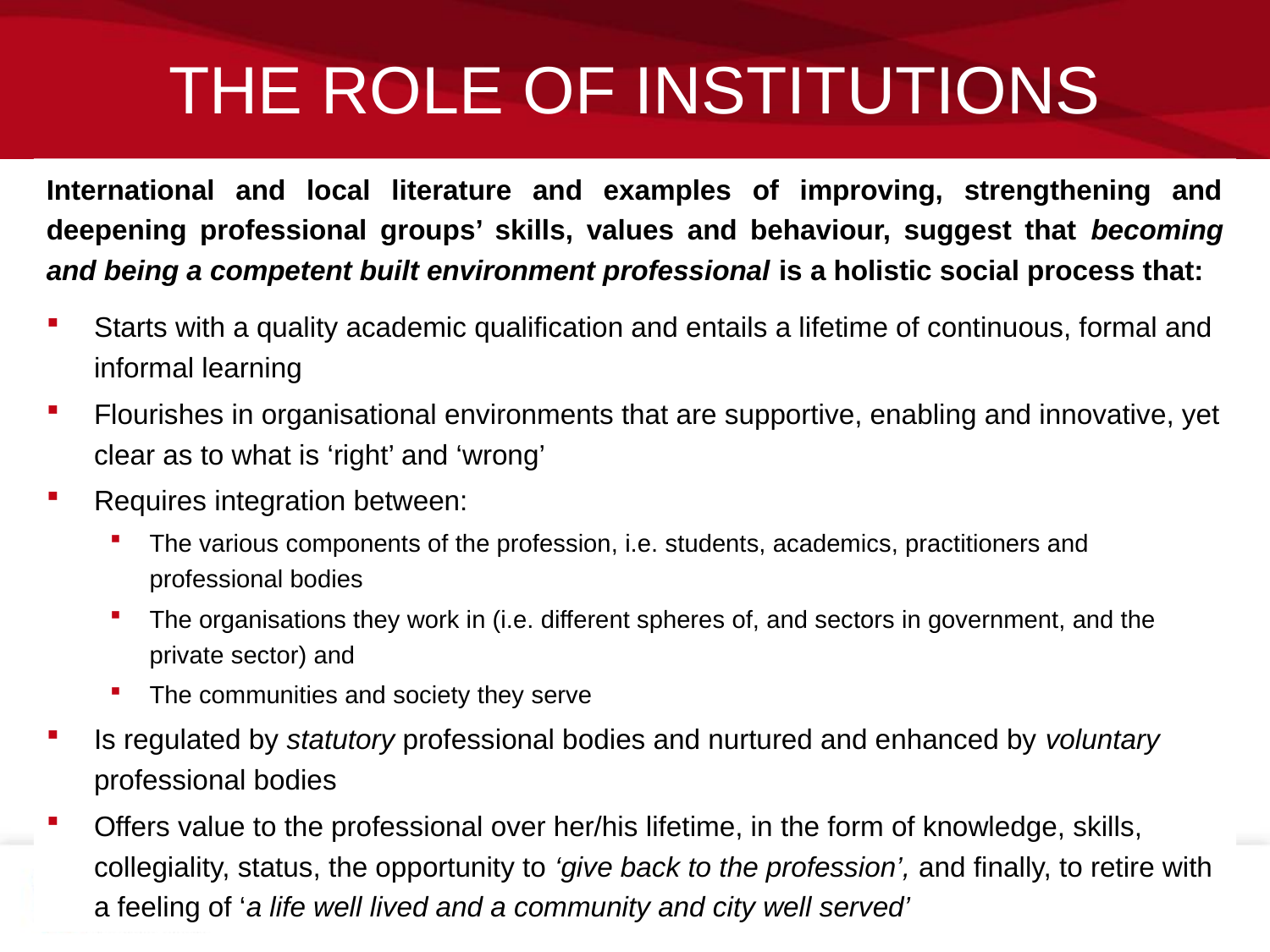

The Role of Institutions
International and local literature and examples of improving, strengthening and deepening professional groups’ skills, values and behaviour, suggest that becoming and being a competent built environment professional is a holistic social process that:
Starts with a quality academic qualification and entails a lifetime of continuous, formal and informal learning
Flourishes in organisational environments that are supportive, enabling and innovative, yet clear as to what is ‘right’ and ‘wrong’
Requires integration between:
The various components of the profession, i.e. students, academics, practitioners and professional bodies
The organisations they work in (i.e. different spheres of, and sectors in government, and the private sector) and
The communities and society they serve
Is regulated by statutory professional bodies and nurtured and enhanced by voluntary professional bodies
Offers value to the professional over her/his lifetime, in the form of knowledge, skills, collegiality, status, the opportunity to ‘give back to the profession’, and finally, to retire with a feeling of ‘a life well lived and a community and city well served’